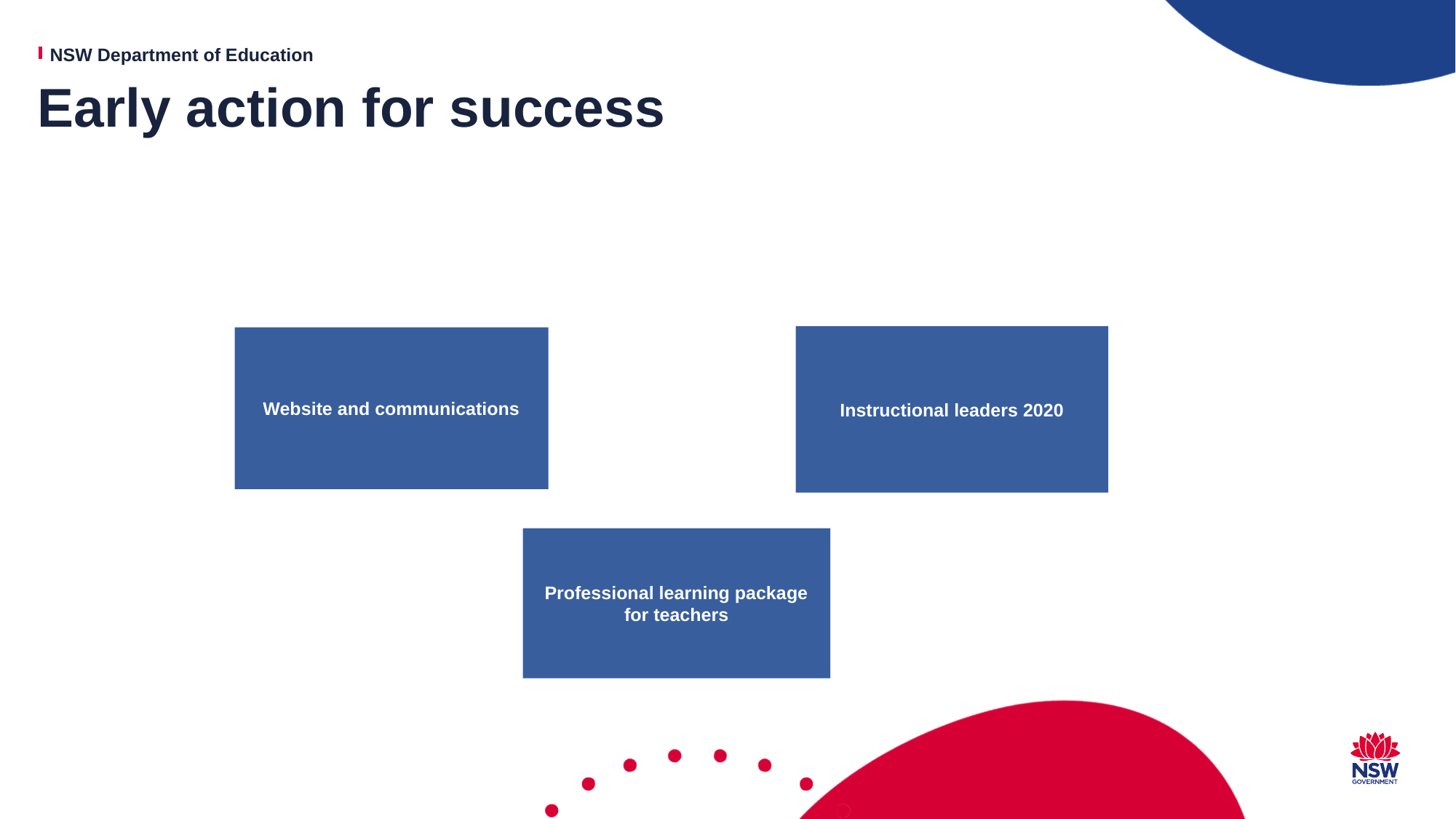

# Early action for success

Instructional leaders 2020
Website and communications
Professional learning package for teachers